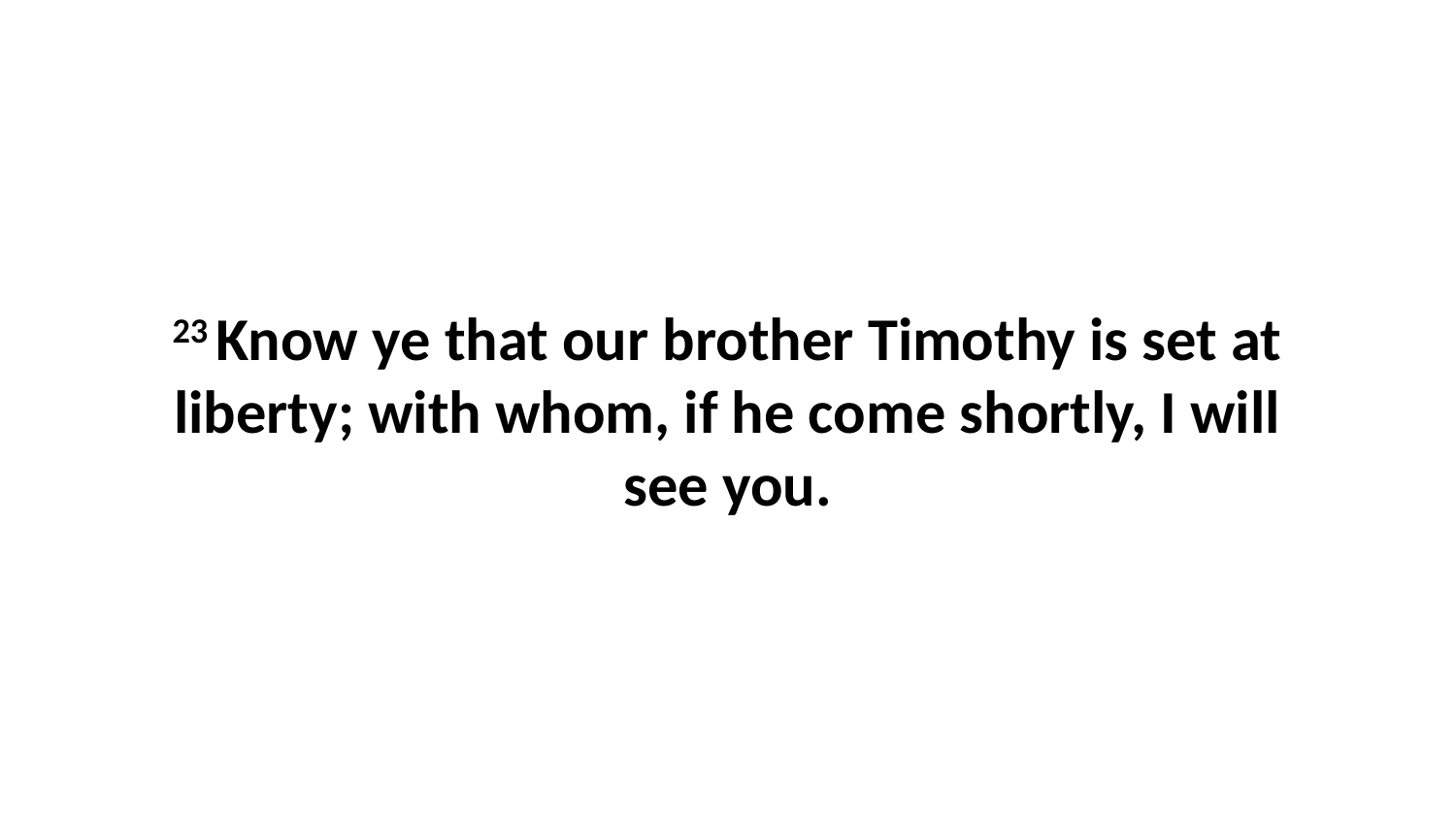

23 Know ye that our brother Timothy is set at liberty; with whom, if he come shortly, I will see you.